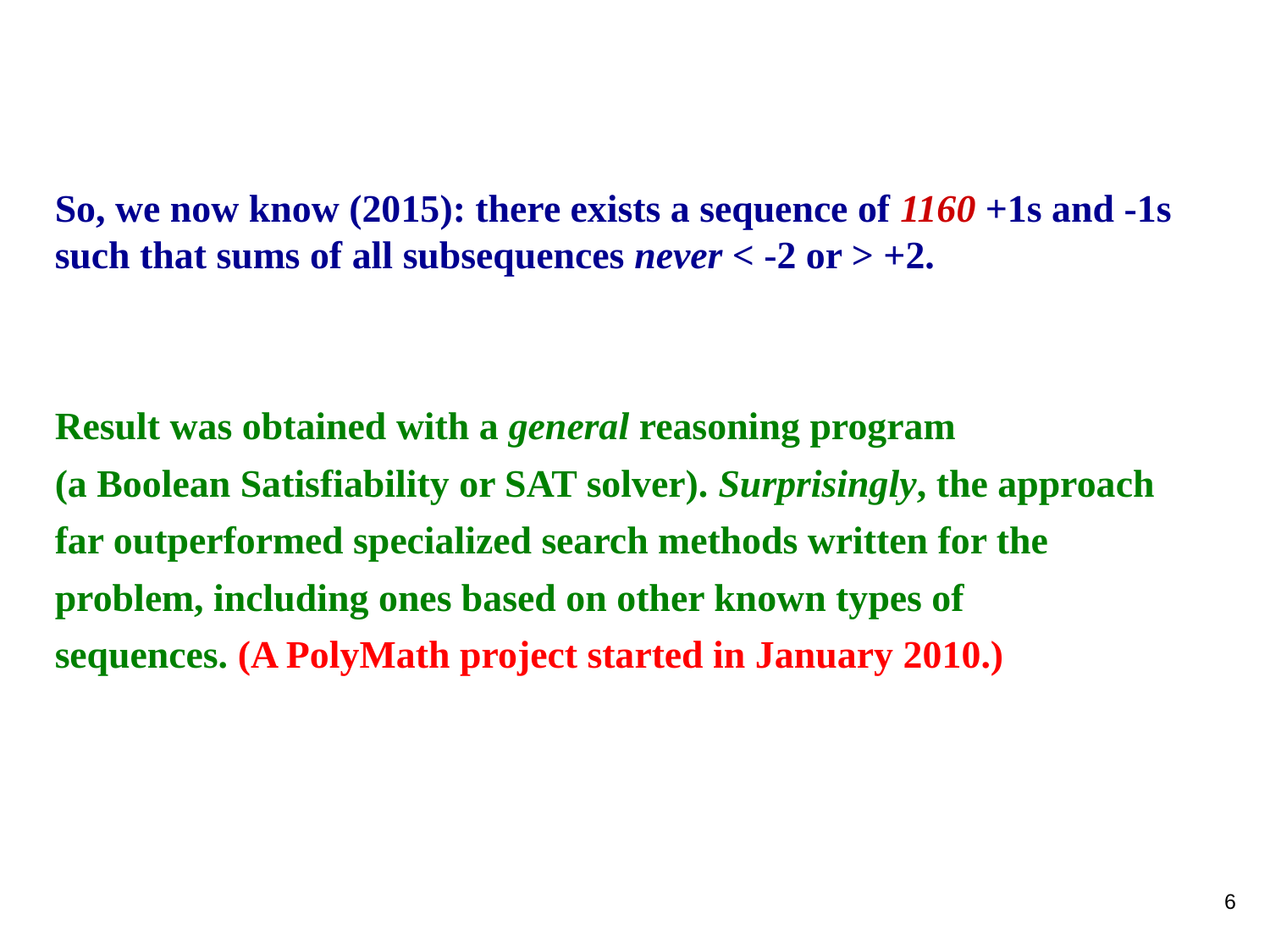

So, we now know (2015): there exists a sequence of 1160 +1s and -1s such that sums of all subsequences never < -2 or > +2.

Result was obtained with a general reasoning program
(a Boolean Satisfiability or SAT solver). Surprisingly, the approach
far outperformed specialized search methods written for the
problem, including ones based on other known types of
sequences. (A PolyMath project started in January 2010.)
6